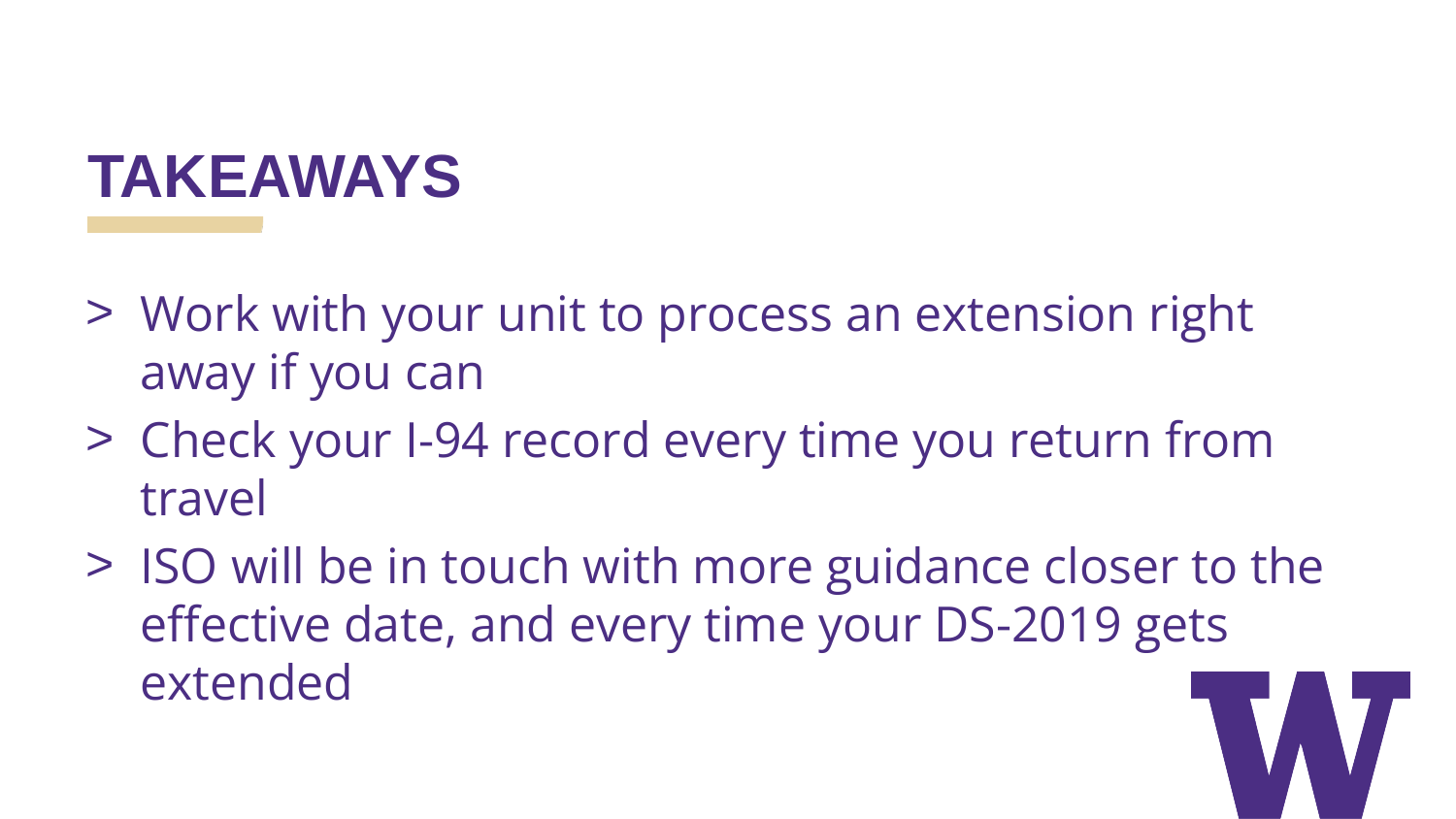

# TAKEAWAYS
Work with your unit to process an extension right away if you can
Check your I-94 record every time you return from travel
ISO will be in touch with more guidance closer to the effective date, and every time your DS-2019 gets extended